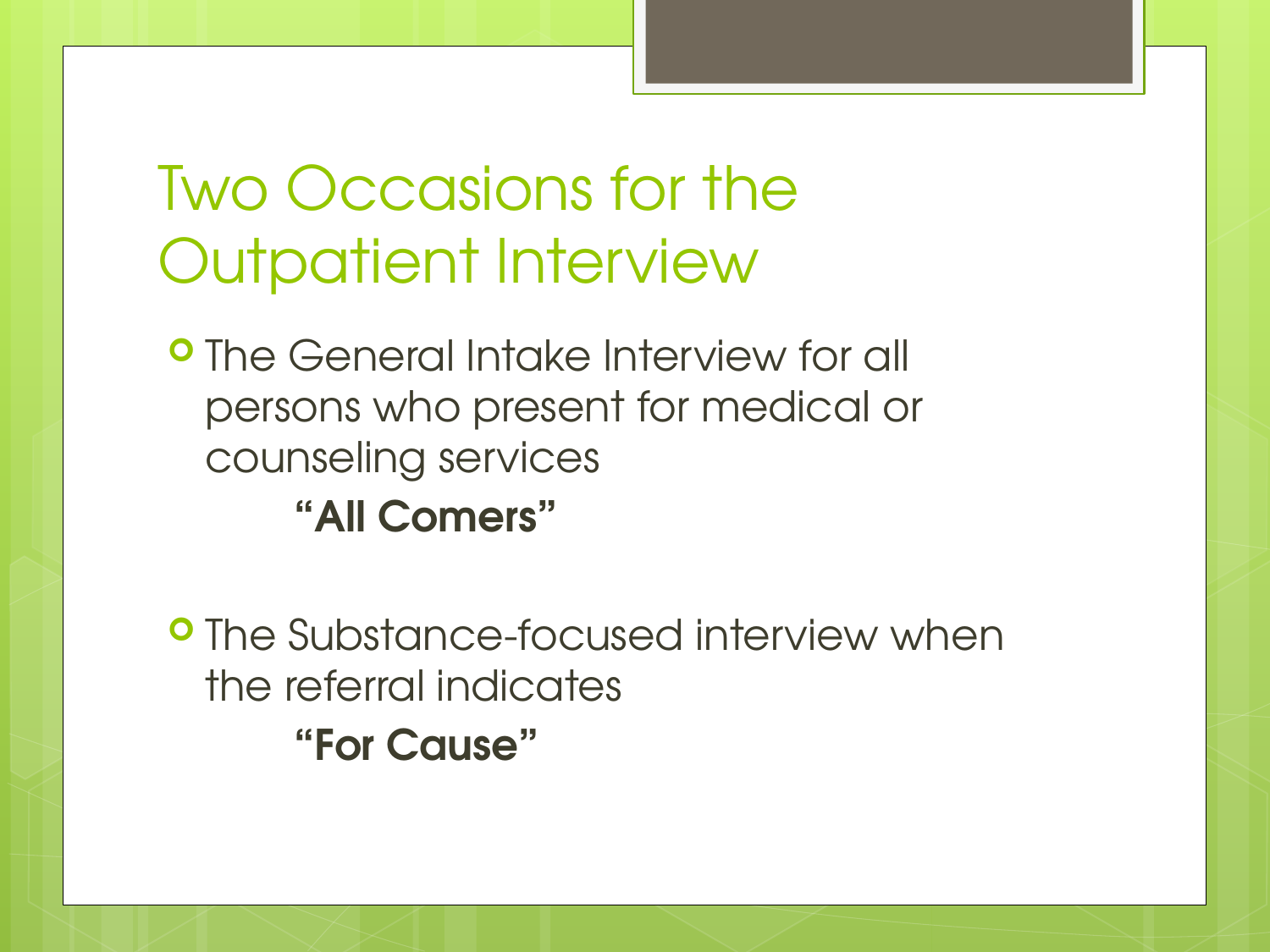

# Two Occasions for the Outpatient Interview
The General Intake Interview for all persons who present for medical or counseling services
	“All Comers”

The Substance-focused interview when the referral indicates
	“For Cause”